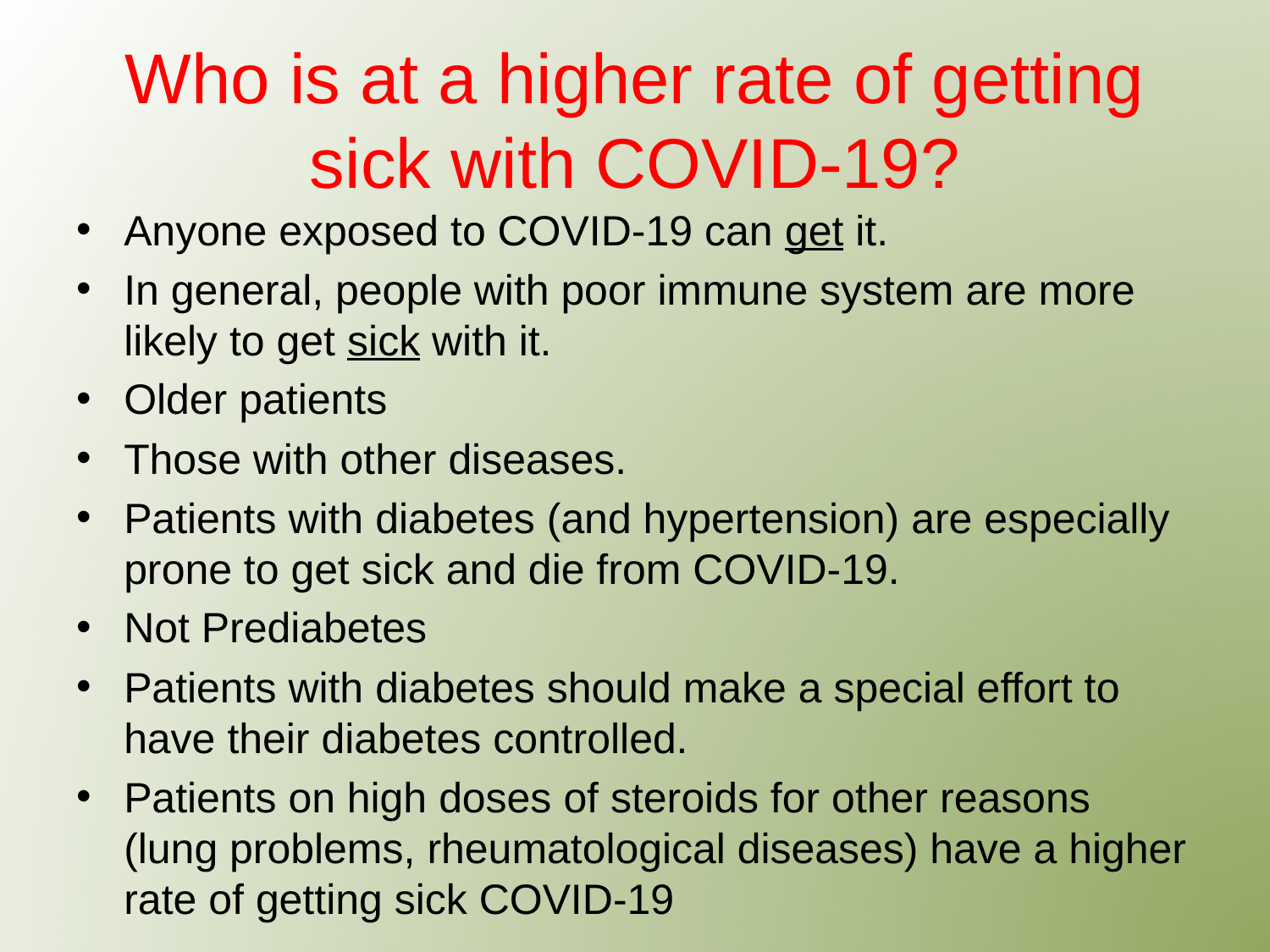

# Who is at a higher rate of getting sick with COVID-19?
Anyone exposed to COVID-19 can get it.
In general, people with poor immune system are more likely to get sick with it.
Older patients
Those with other diseases.
Patients with diabetes (and hypertension) are especially prone to get sick and die from COVID-19.
Not Prediabetes
Patients with diabetes should make a special effort to have their diabetes controlled.
Patients on high doses of steroids for other reasons (lung problems, rheumatological diseases) have a higher rate of getting sick COVID-19